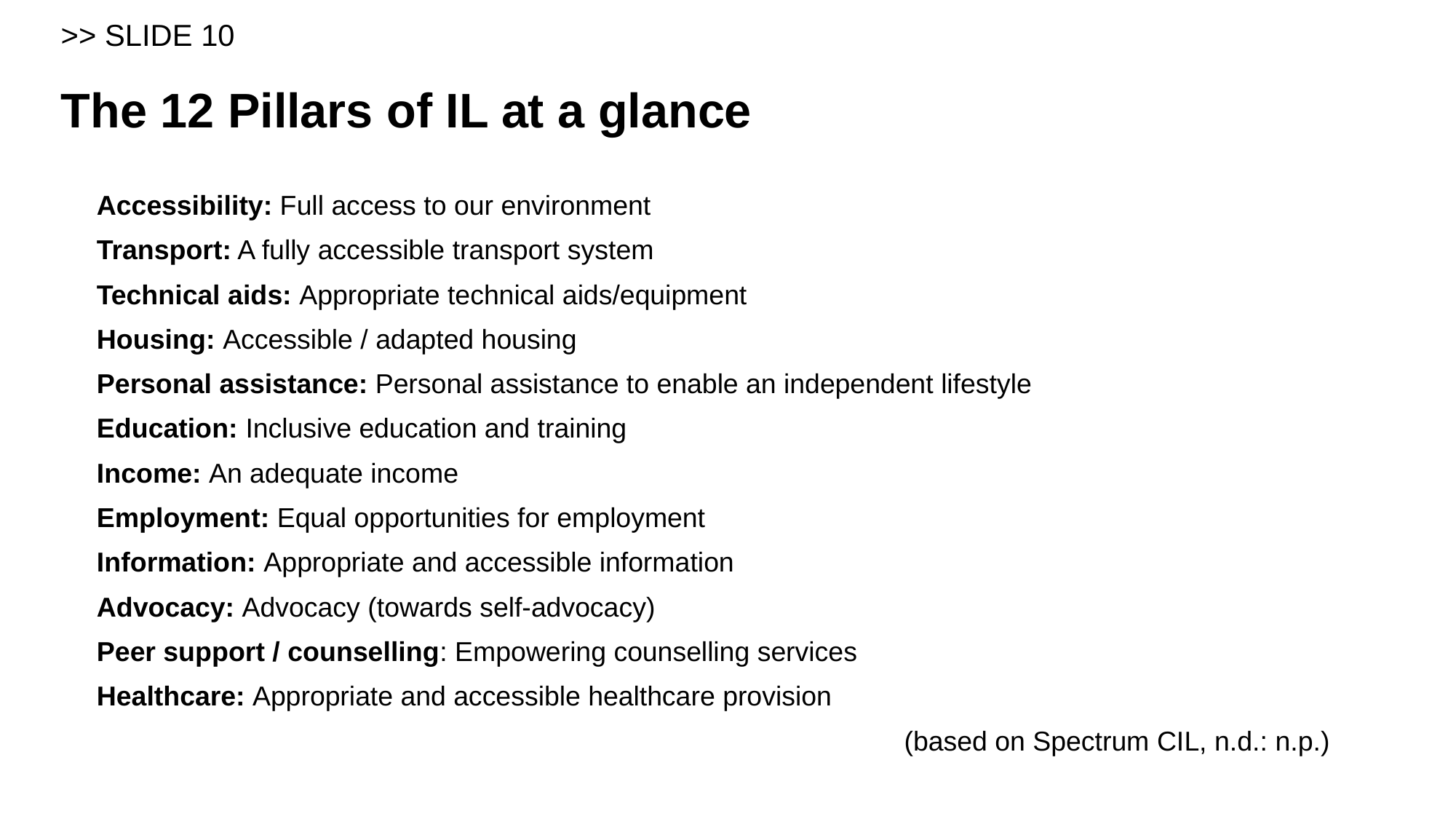

# >> SLIDE 10 The 12 Pillars of IL at a glance
Accessibility: Full access to our environment
Transport: A fully accessible transport system
Technical aids: Appropriate technical aids/equipment
Housing: Accessible / adapted housing
Personal assistance: Personal assistance to enable an independent lifestyle
Education: Inclusive education and training
Income: An adequate income
Employment: Equal opportunities for employment
Information: Appropriate and accessible information
Advocacy: Advocacy (towards self-advocacy)
Peer support / counselling: Empowering counselling services
Healthcare: Appropriate and accessible healthcare provision
(based on Spectrum CIL, n.d.: n.p.)